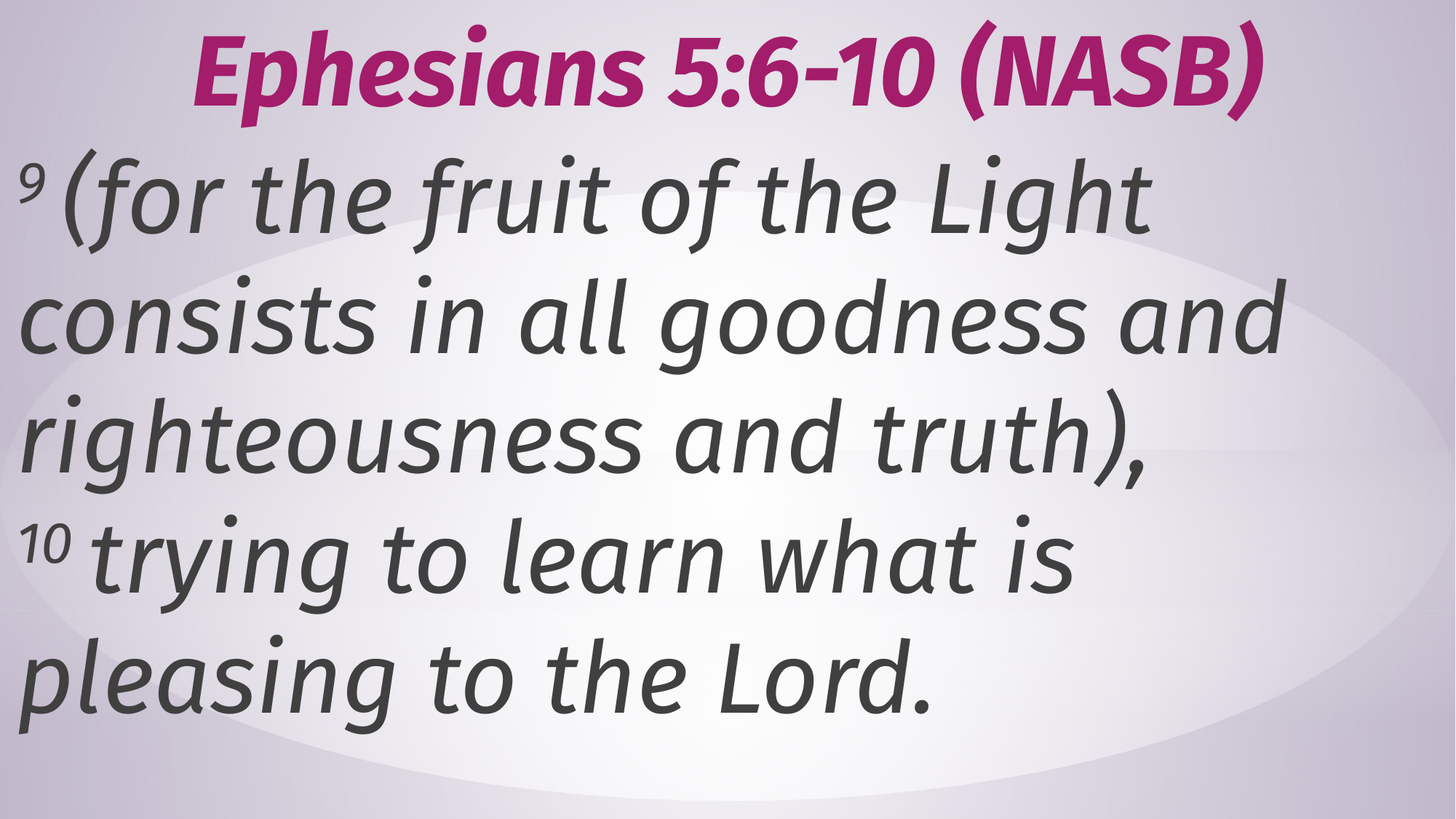

# Ephesians 5:6-10 (NASB)
9 (for the fruit of the Light consists in all goodness and righteousness and truth), 10 trying to learn what is pleasing to the Lord.